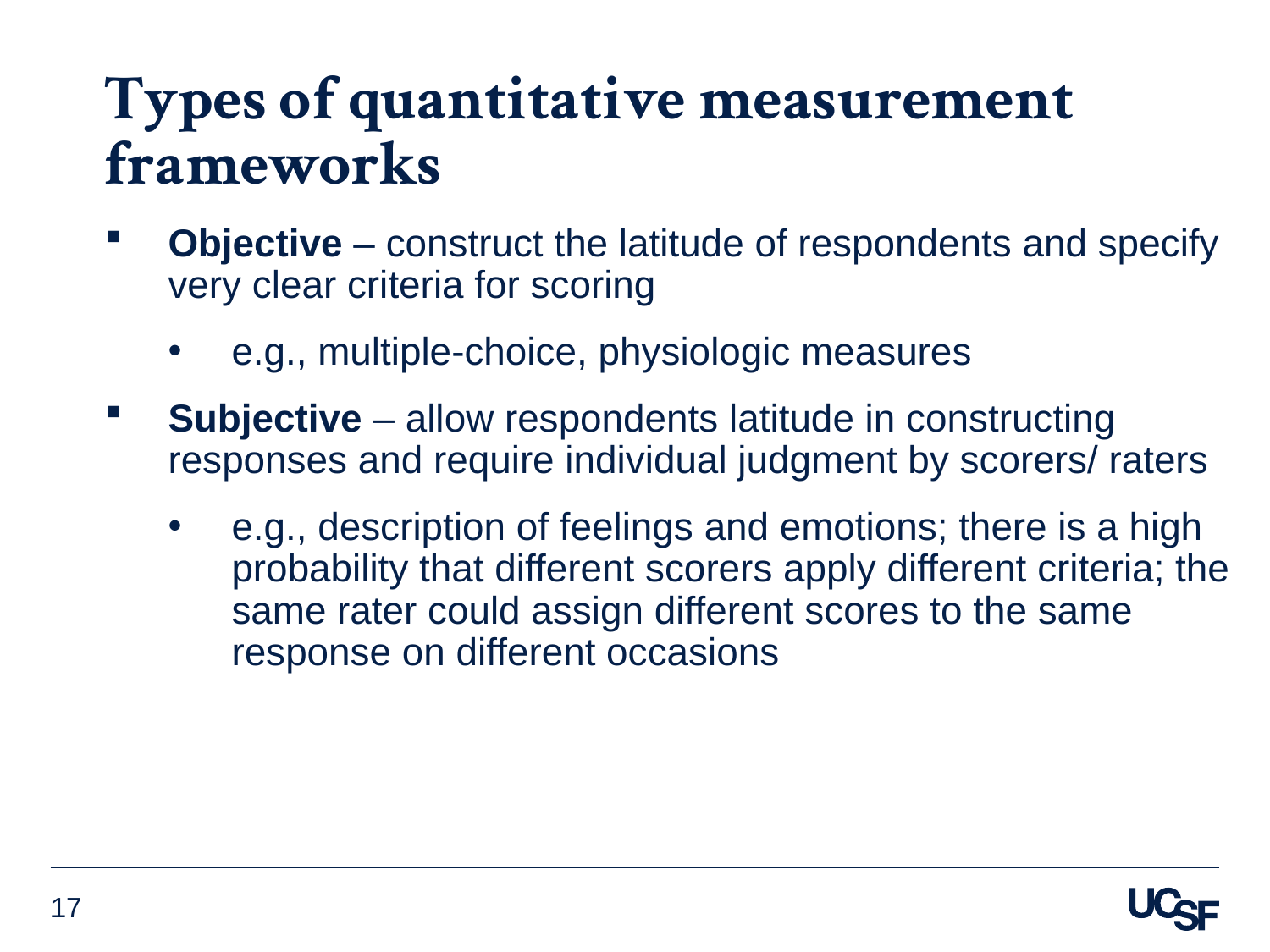

# Types of quantitative measurement frameworks
Objective – construct the latitude of respondents and specify very clear criteria for scoring
e.g., multiple-choice, physiologic measures
Subjective – allow respondents latitude in constructing responses and require individual judgment by scorers/ raters
e.g., description of feelings and emotions; there is a high probability that different scorers apply different criteria; the same rater could assign different scores to the same response on different occasions
17